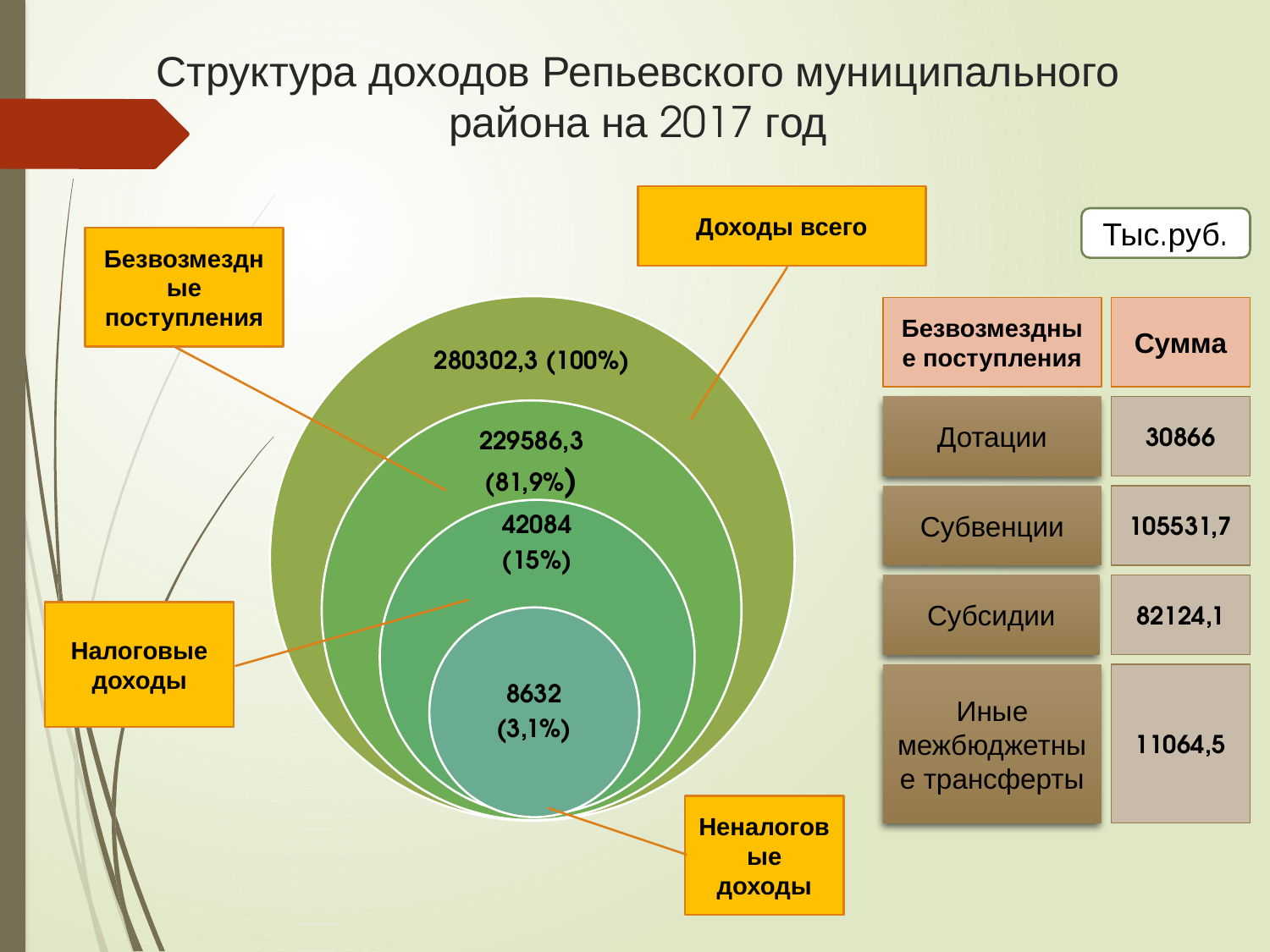

# Структура доходов Репьевского муниципального района на 2017 год
Доходы всего
Тыс.руб.
Безвозмездные поступления
280302,3 (100%)
229586,3
(81,9%)
42084
(15%)

8632
(3,1%)
Безвозмездные поступления
Сумма
Дотации
30866
Субвенции
105531,7
Субсидии
82124,1
Налоговые доходы
Иные межбюджетные трансферты
11064,5
Неналоговые доходы